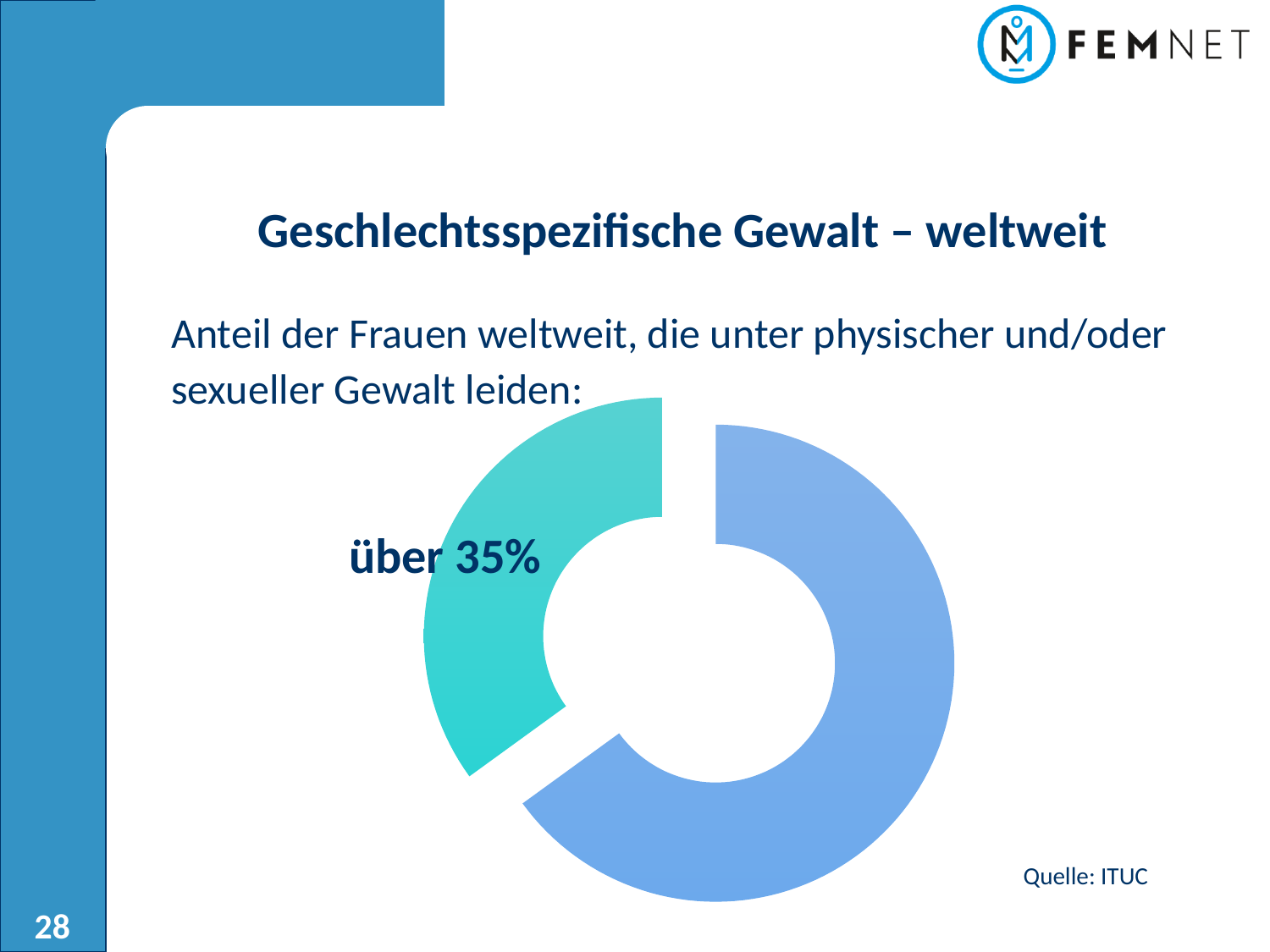

Geschlechtsspezifische Gewalt – weltweit
Anteil der Frauen weltweit, die unter physischer und/oder sexueller Gewalt leiden:

### Chart

| Category | Umsätze |
|---|---|
| 1. Qrtl. | 65.0 |
| 2. Qrtl. | 35.0 |
 über 35%
Quelle: ITUC
28